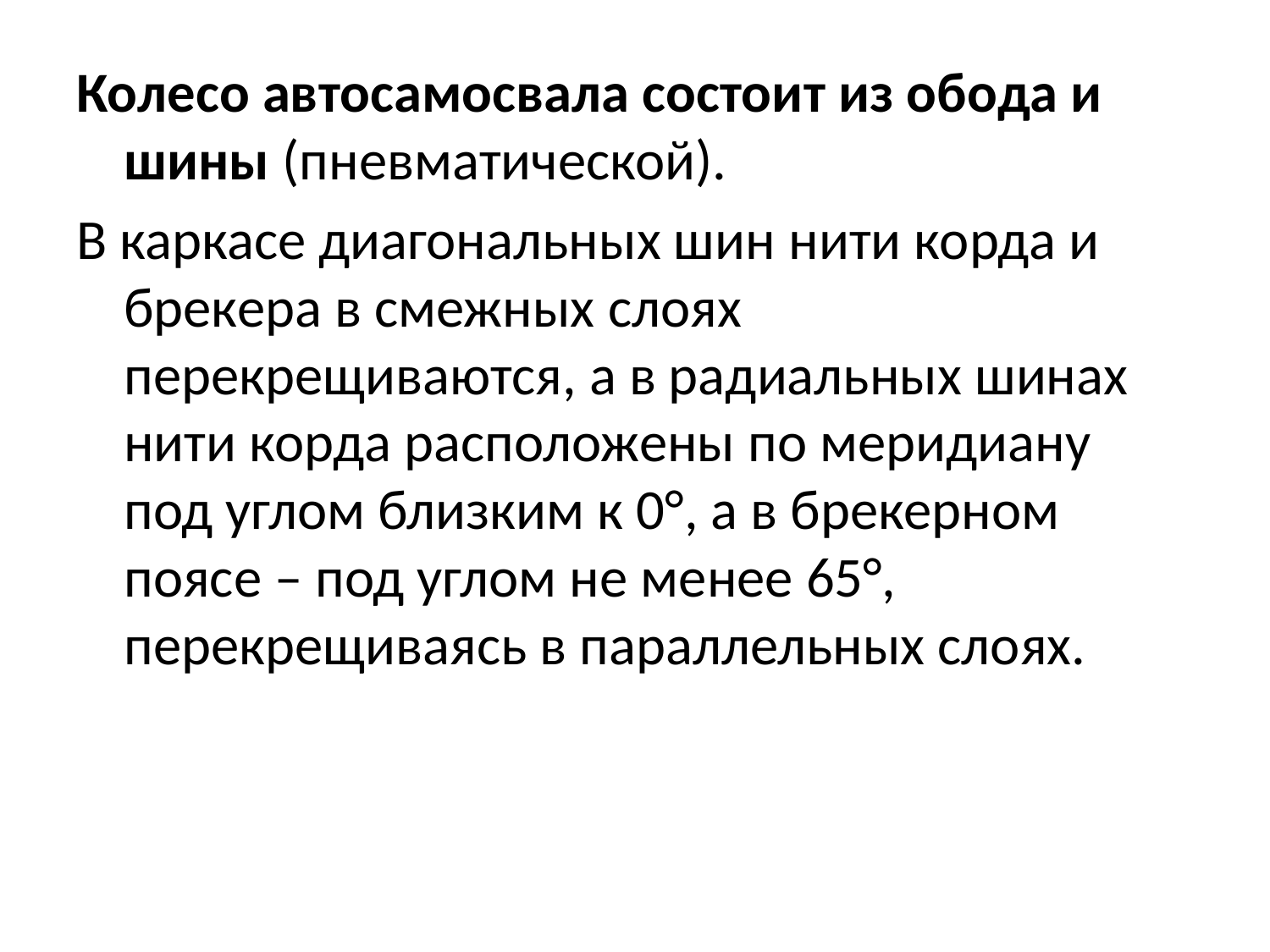

Колесо автосамосвала состоит из обода и шины (пневматической).
В каркасе диагональных шин нити корда и брекера в смежных слоях перекрещиваются, а в радиальных шинах нити корда расположены по меридиану под углом близким к 0°, а в брекерном поясе – под углом не менее 65°, перекрещиваясь в параллельных слоях.